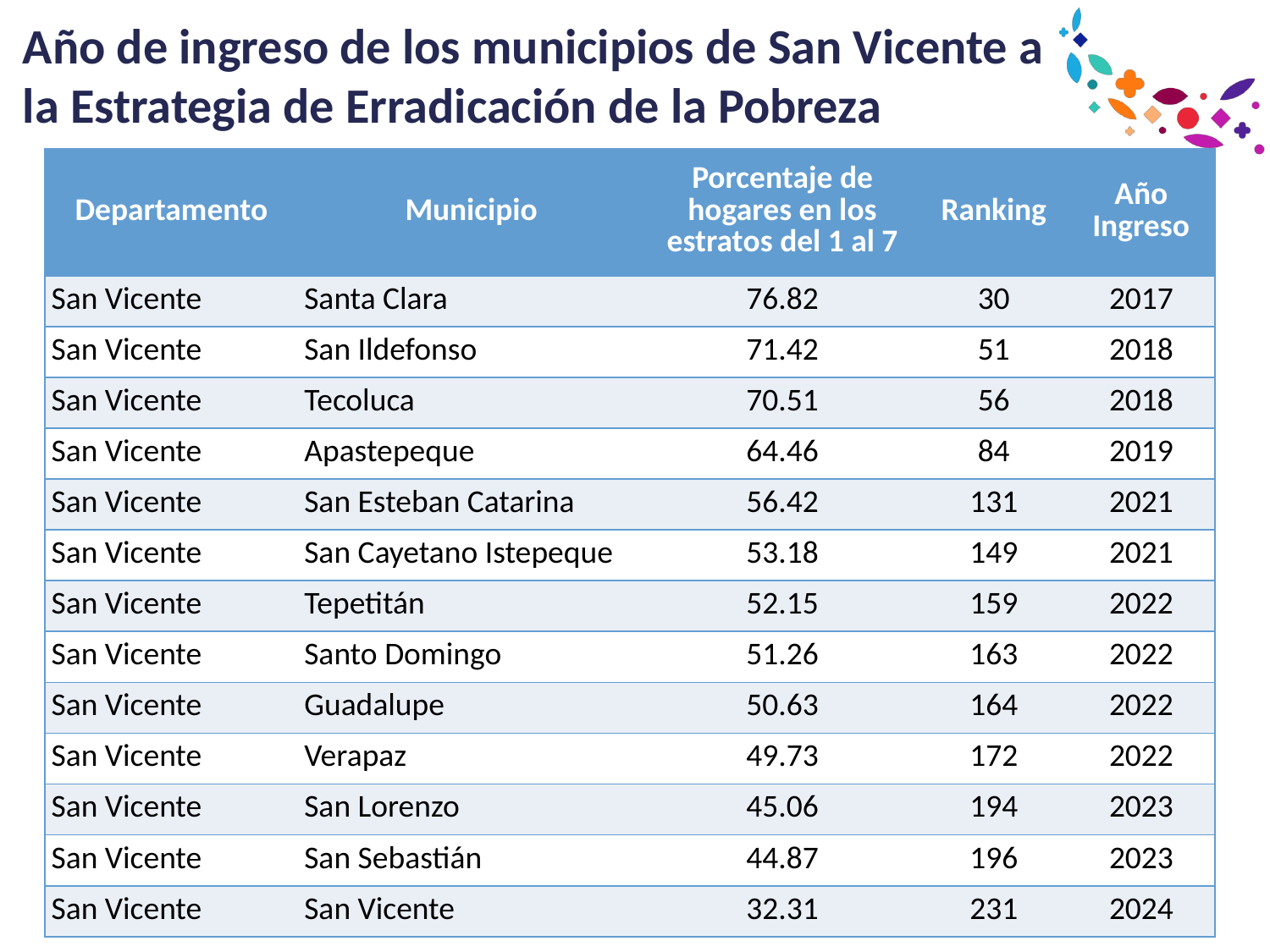

# Año de ingreso de los municipios de San Vicente a la Estrategia de Erradicación de la Pobreza
| Departamento | Municipio | Porcentaje de hogares en los estratos del 1 al 7 | Ranking | Año Ingreso |
| --- | --- | --- | --- | --- |
| San Vicente | Santa Clara | 76.82 | 30 | 2017 |
| San Vicente | San Ildefonso | 71.42 | 51 | 2018 |
| San Vicente | Tecoluca | 70.51 | 56 | 2018 |
| San Vicente | Apastepeque | 64.46 | 84 | 2019 |
| San Vicente | San Esteban Catarina | 56.42 | 131 | 2021 |
| San Vicente | San Cayetano Istepeque | 53.18 | 149 | 2021 |
| San Vicente | Tepetitán | 52.15 | 159 | 2022 |
| San Vicente | Santo Domingo | 51.26 | 163 | 2022 |
| San Vicente | Guadalupe | 50.63 | 164 | 2022 |
| San Vicente | Verapaz | 49.73 | 172 | 2022 |
| San Vicente | San Lorenzo | 45.06 | 194 | 2023 |
| San Vicente | San Sebastián | 44.87 | 196 | 2023 |
| San Vicente | San Vicente | 32.31 | 231 | 2024 |